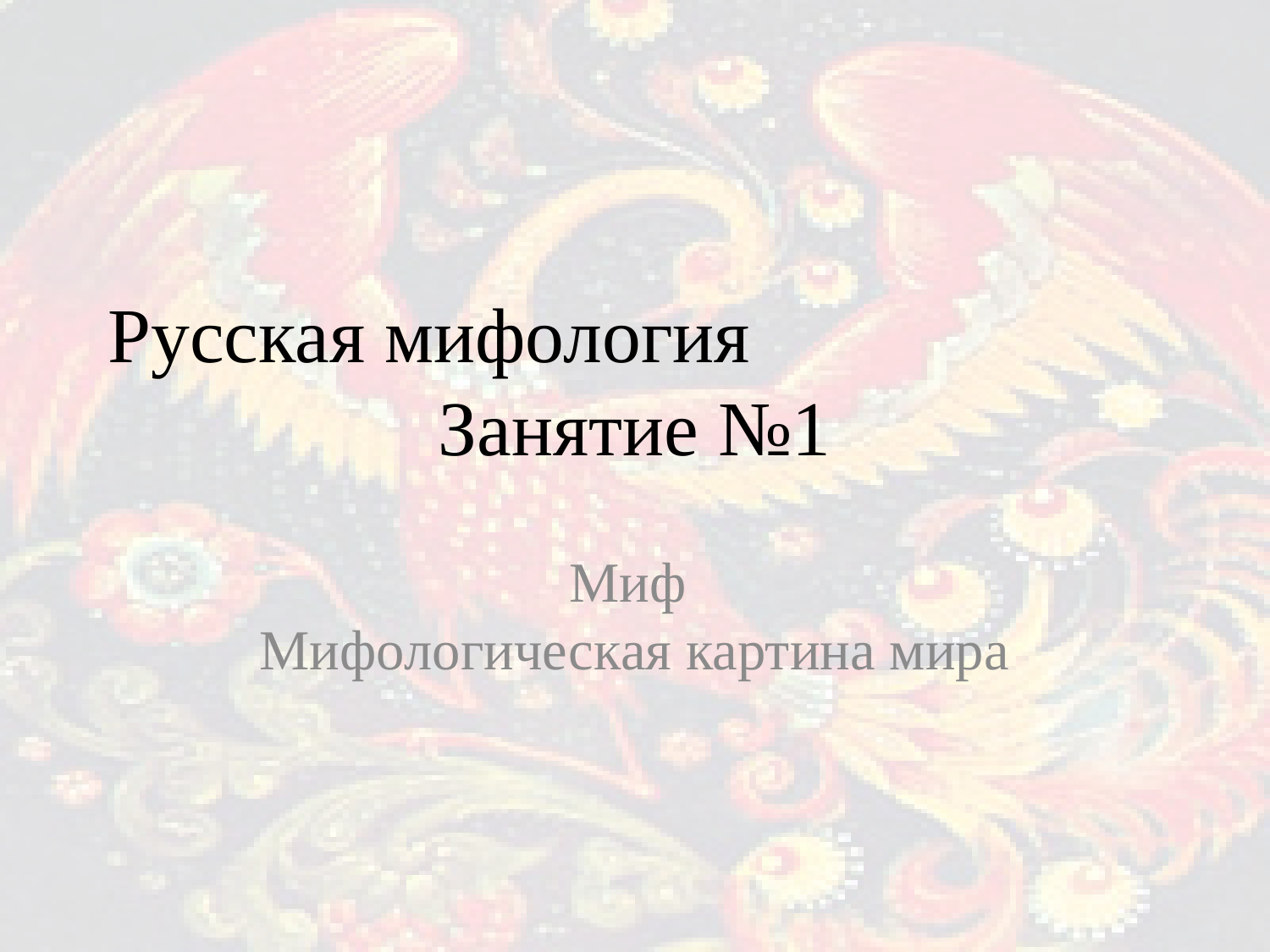

Русская мифология
Занятие №1
Миф
Мифологическая картина мира